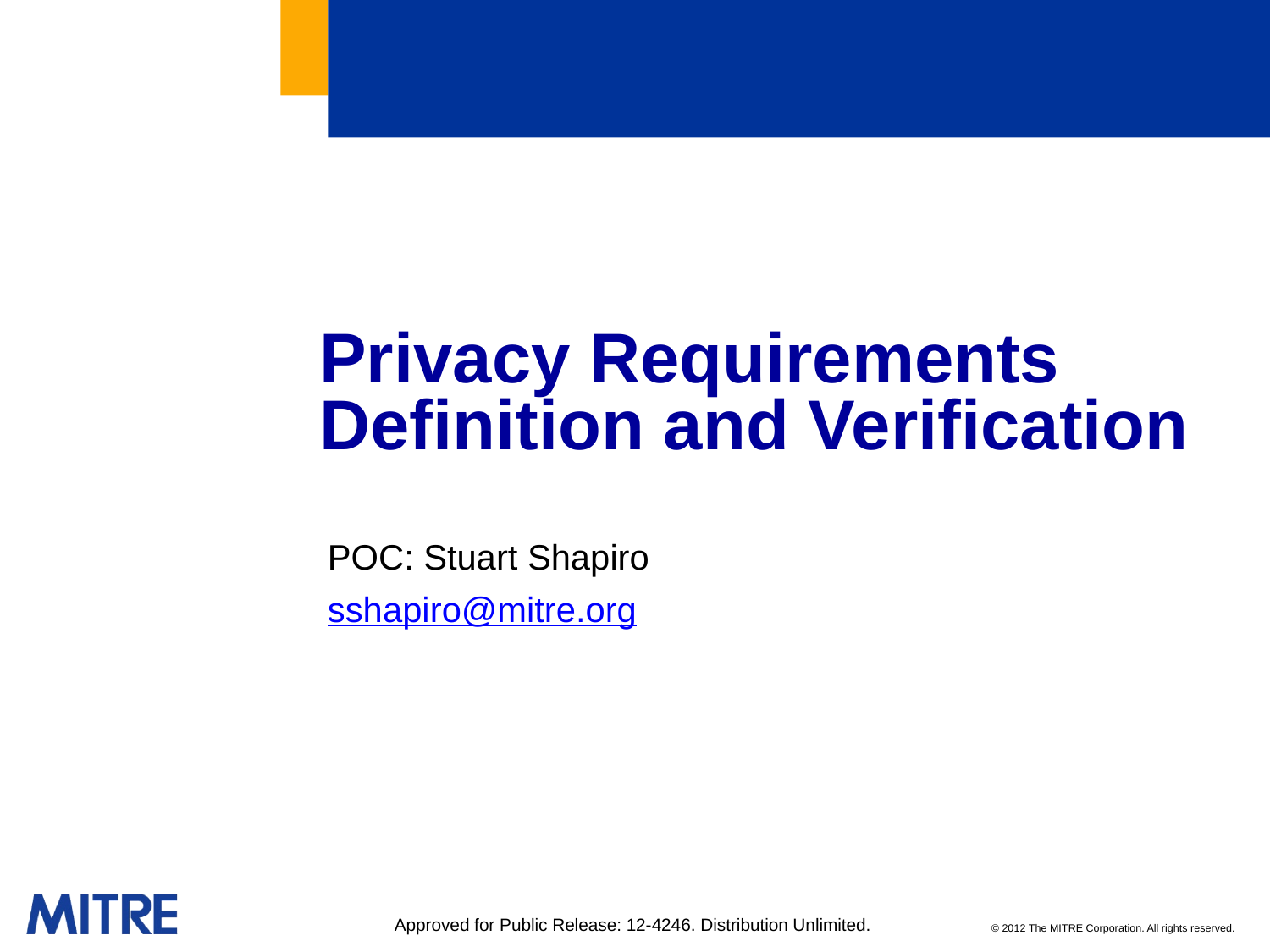

# Privacy Requirements Definition and Verification
POC: Stuart Shapiro
sshapiro@mitre.org

Approved for Public Release: 12-4246. Distribution Unlimited.